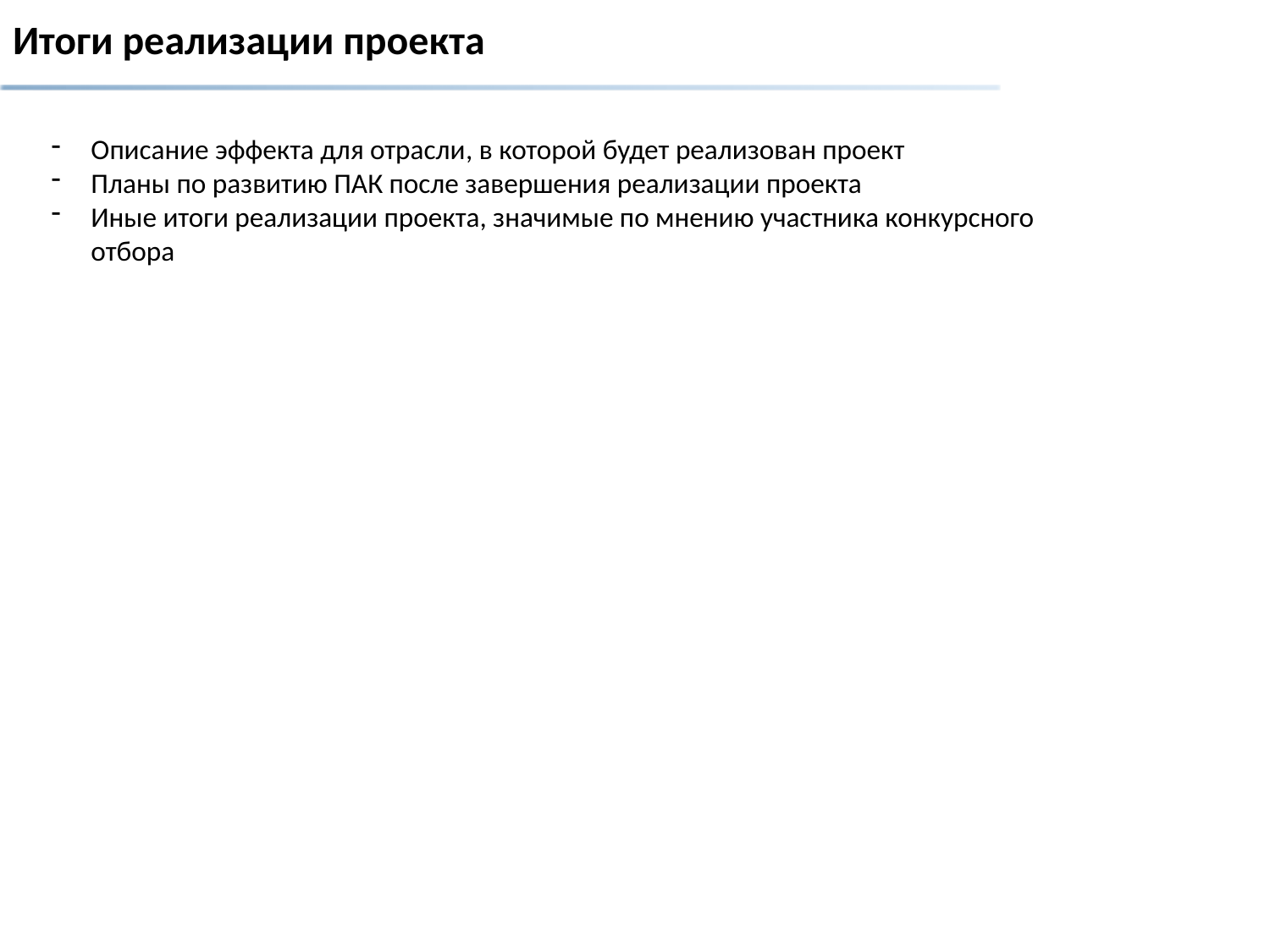

# Итоги реализации проекта

Описание эффекта для отрасли, в которой будет реализован проект
Планы по развитию ПАК после завершения реализации проекта
Иные итоги реализации проекта, значимые по мнению участника конкурсного отбора